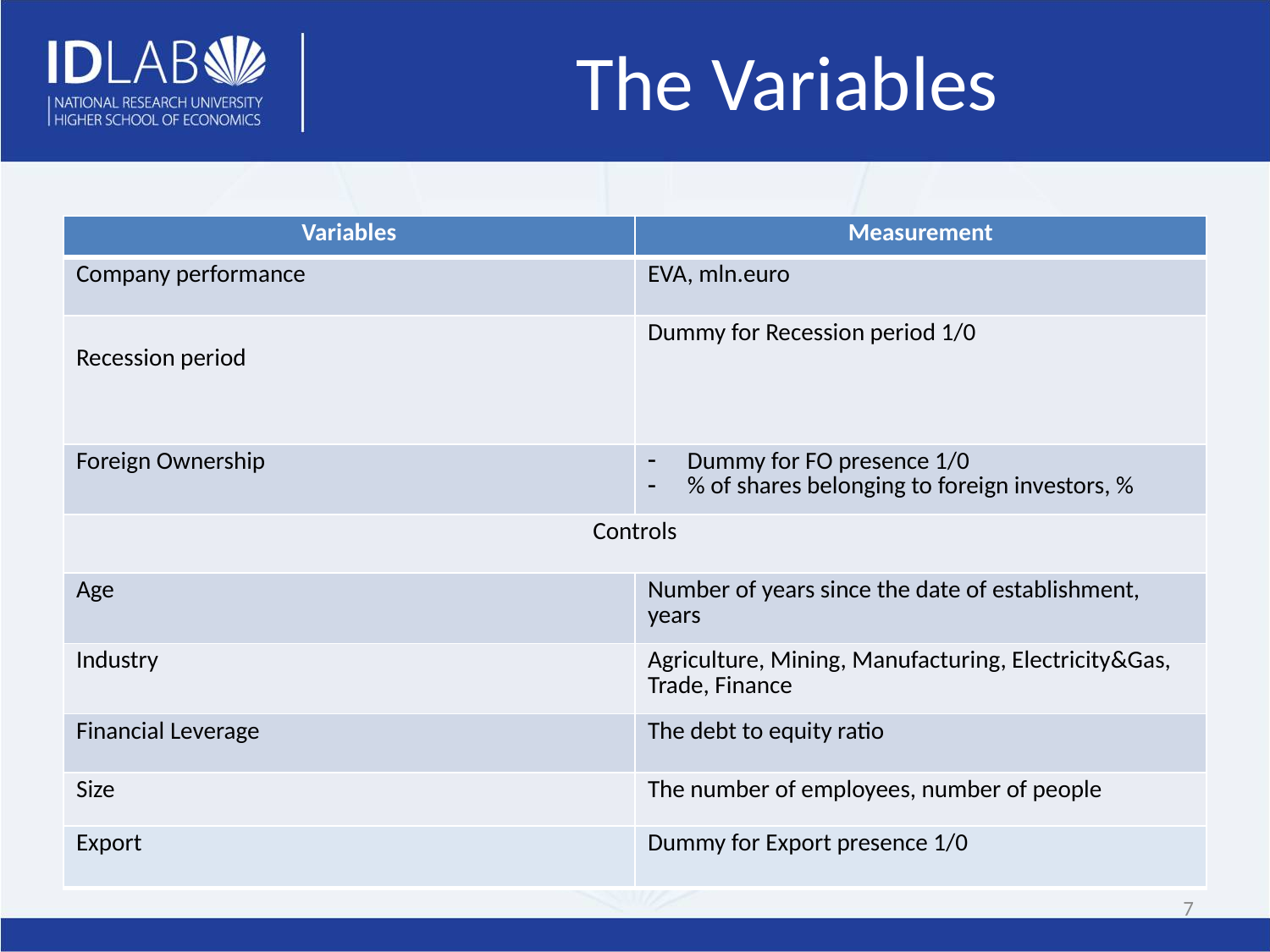

# The Variables
| Variables | Measurement |
| --- | --- |
| Company performance | EVA, mln.euro |
| Recession period | Dummy for Recession period 1/0 |
| Foreign Ownership | Dummy for FO presence 1/0 % of shares belonging to foreign investors, % |
| Controls |  |
| Age | Number of years since the date of establishment, years |
| Industry | Agriculture, Mining, Manufacturing, Electricity&Gas, Trade, Finance |
| Financial Leverage | The debt to equity ratio |
| Size | The number of employees, number of people |
| Export | Dummy for Export presence 1/0 |
| --- | --- |
7